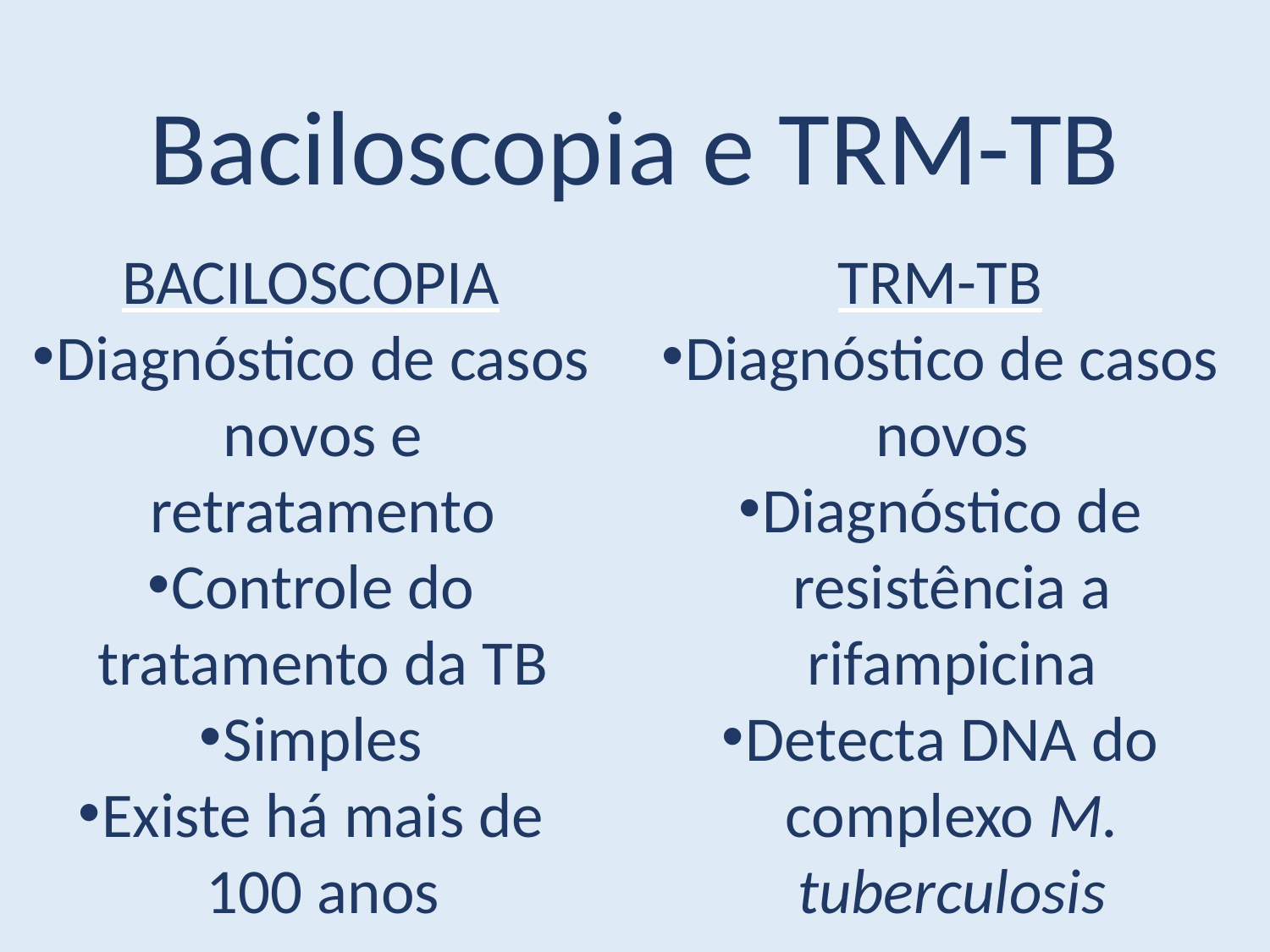

Baciloscopia e TRM-TB
BACILOSCOPIA
Diagnóstico de casos novos e retratamento
Controle do tratamento da TB
Simples
Existe há mais de 100 anos
TRM-TB
Diagnóstico de casos novos
Diagnóstico de resistência a rifampicina
Detecta DNA do complexo M. tuberculosis